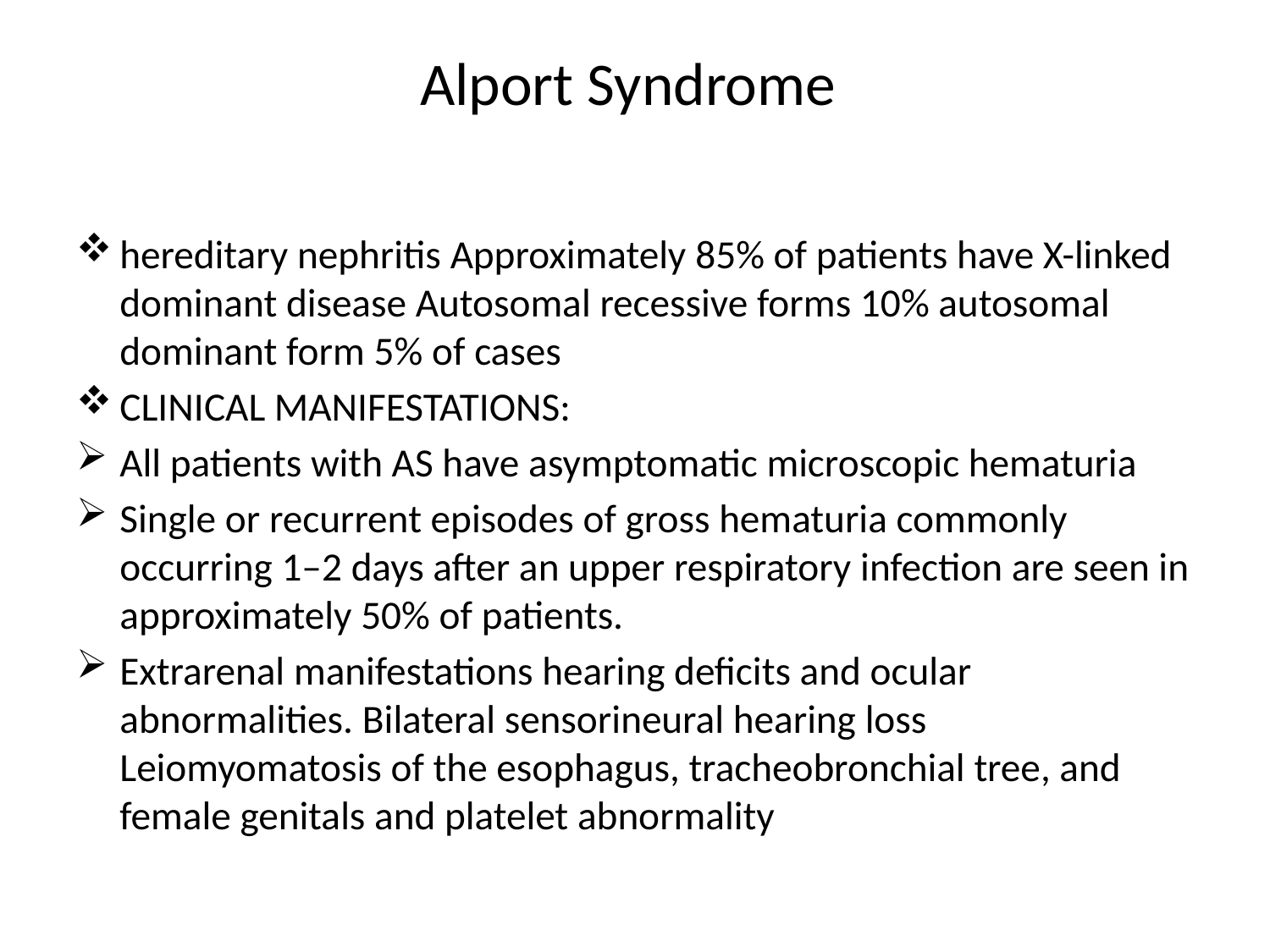

# Alport Syndrome
hereditary nephritis Approximately 85% of patients have X-linked dominant disease Autosomal recessive forms 10% autosomal dominant form 5% of cases
CLINICAL MANIFESTATIONS:
All patients with AS have asymptomatic microscopic hematuria
Single or recurrent episodes of gross hematuria commonly occurring 1–2 days after an upper respiratory infection are seen in approximately 50% of patients.
Extrarenal manifestations hearing deficits and ocular abnormalities. Bilateral sensorineural hearing loss Leiomyomatosis of the esophagus, tracheobronchial tree, and female genitals and platelet abnormality